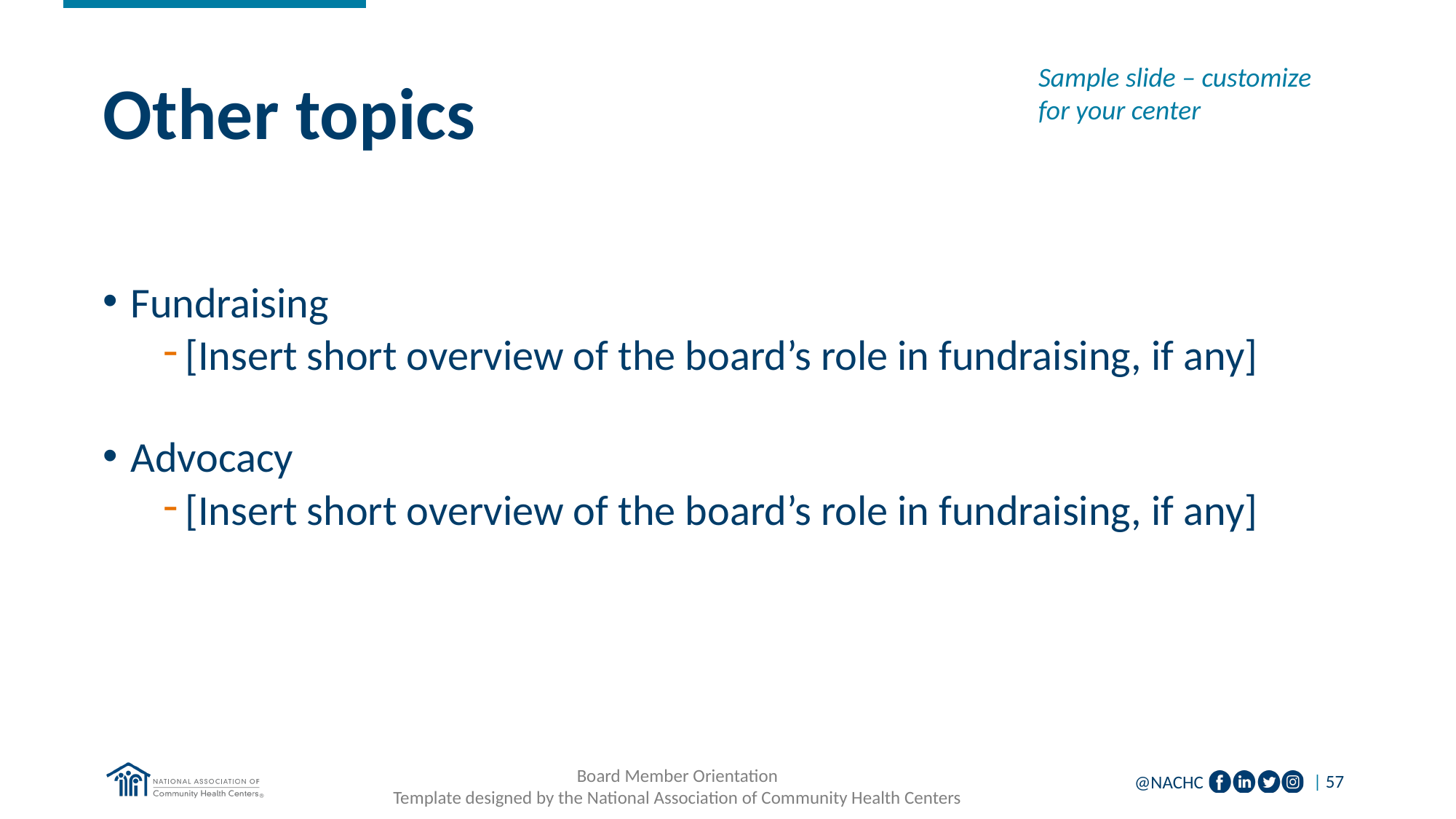

Sample slide – customize for your center
# Other topics
Fundraising
[Insert short overview of the board’s role in fundraising, if any]

Advocacy
[Insert short overview of the board’s role in fundraising, if any]

Board Member Orientation
Template designed by the National Association of Community Health Centers
| 57